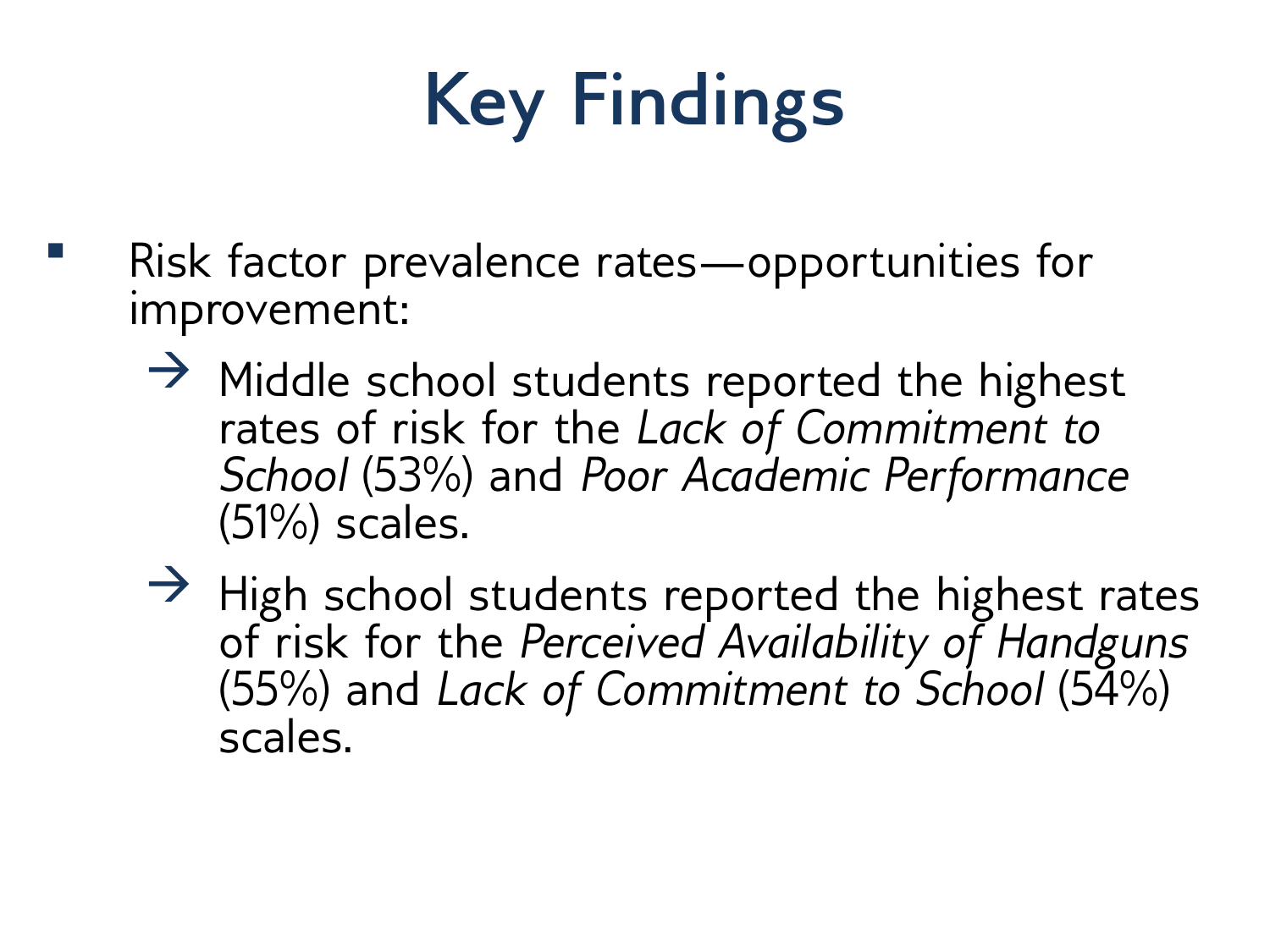

Key Findings
Risk factor prevalence rates—opportunities for improvement:
Middle school students reported the highest rates of risk for the Lack of Commitment to School (53%) and Poor Academic Performance (51%) scales.
High school students reported the highest rates of risk for the Perceived Availability of Handguns (55%) and Lack of Commitment to School (54%) scales.